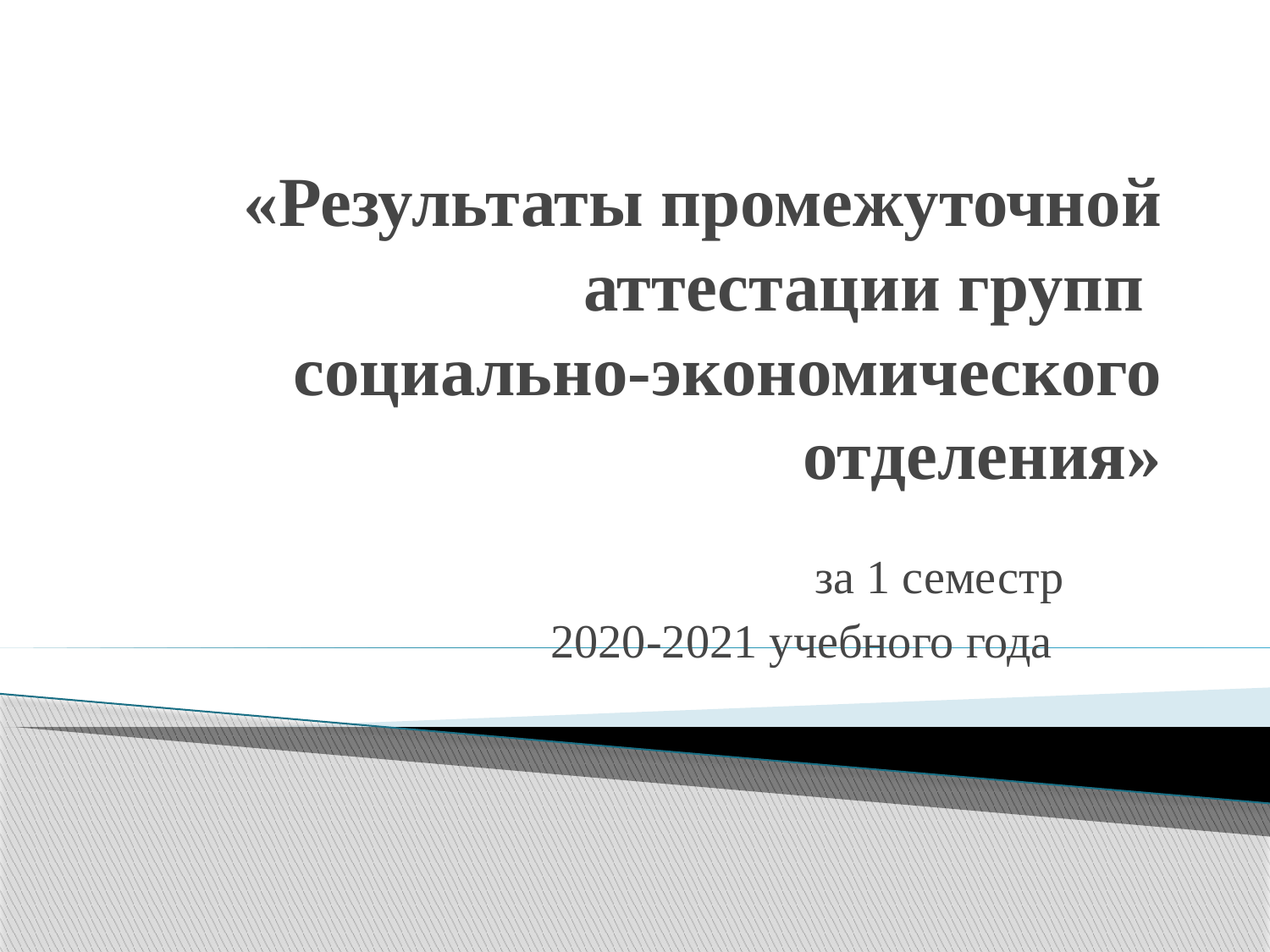

# «Результаты промежуточной аттестации групп социально-экономического отделения»
за 1 семестр
 2020-2021 учебного года